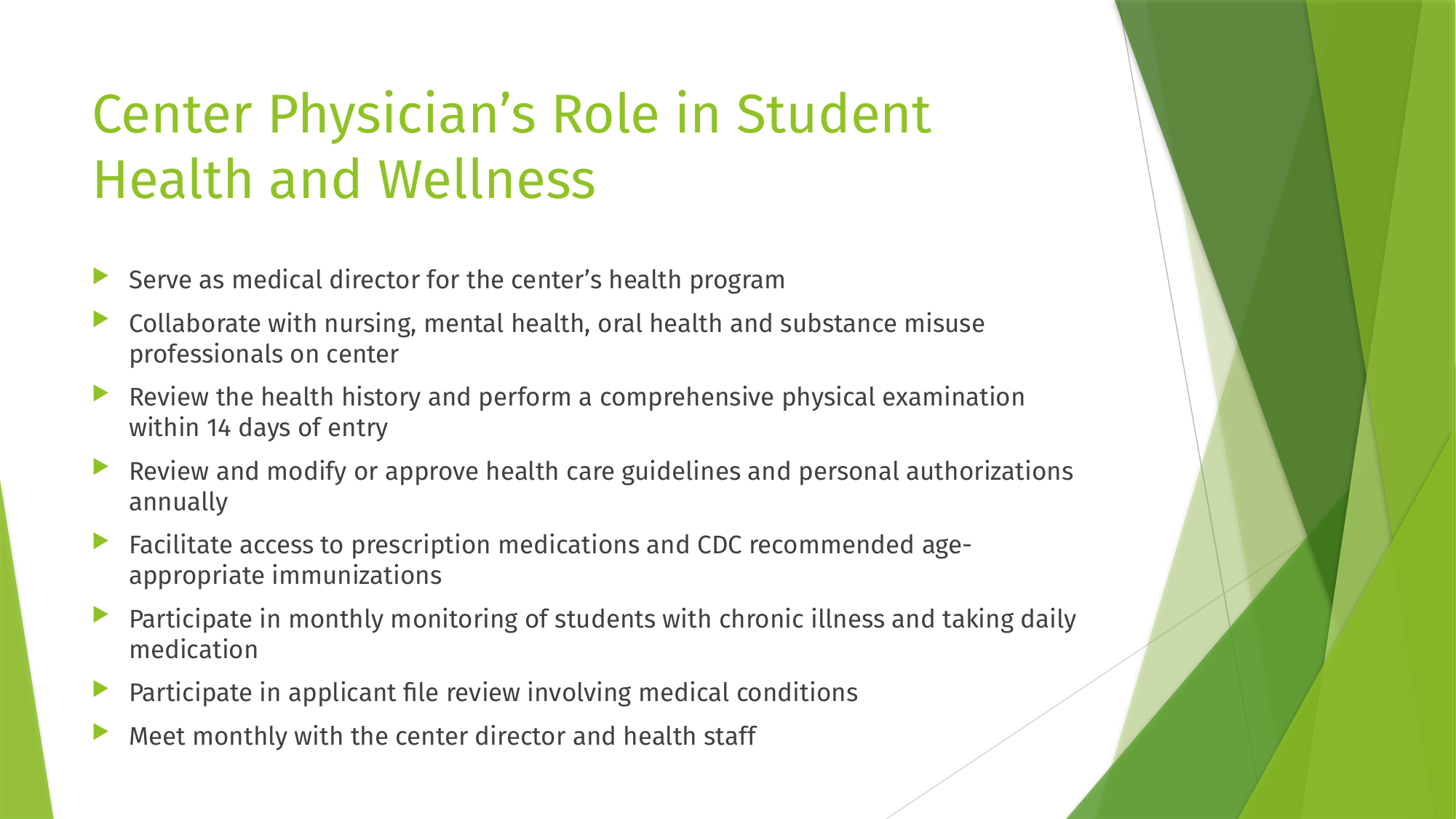

# Center Physician’s Role in Student Health and Wellness
Serve as medical director for the center’s health program
Collaborate with nursing, mental health, oral health and substance misuse professionals on center
Review the health history and perform a comprehensive physical examination within 14 days of entry
Review and modify or approve health care guidelines and personal authorizations annually
Facilitate access to prescription medications and CDC recommended age-appropriate immunizations
Participate in monthly monitoring of students with chronic illness and taking daily medication
Participate in applicant file review involving medical conditions
Meet monthly with the center director and health staff